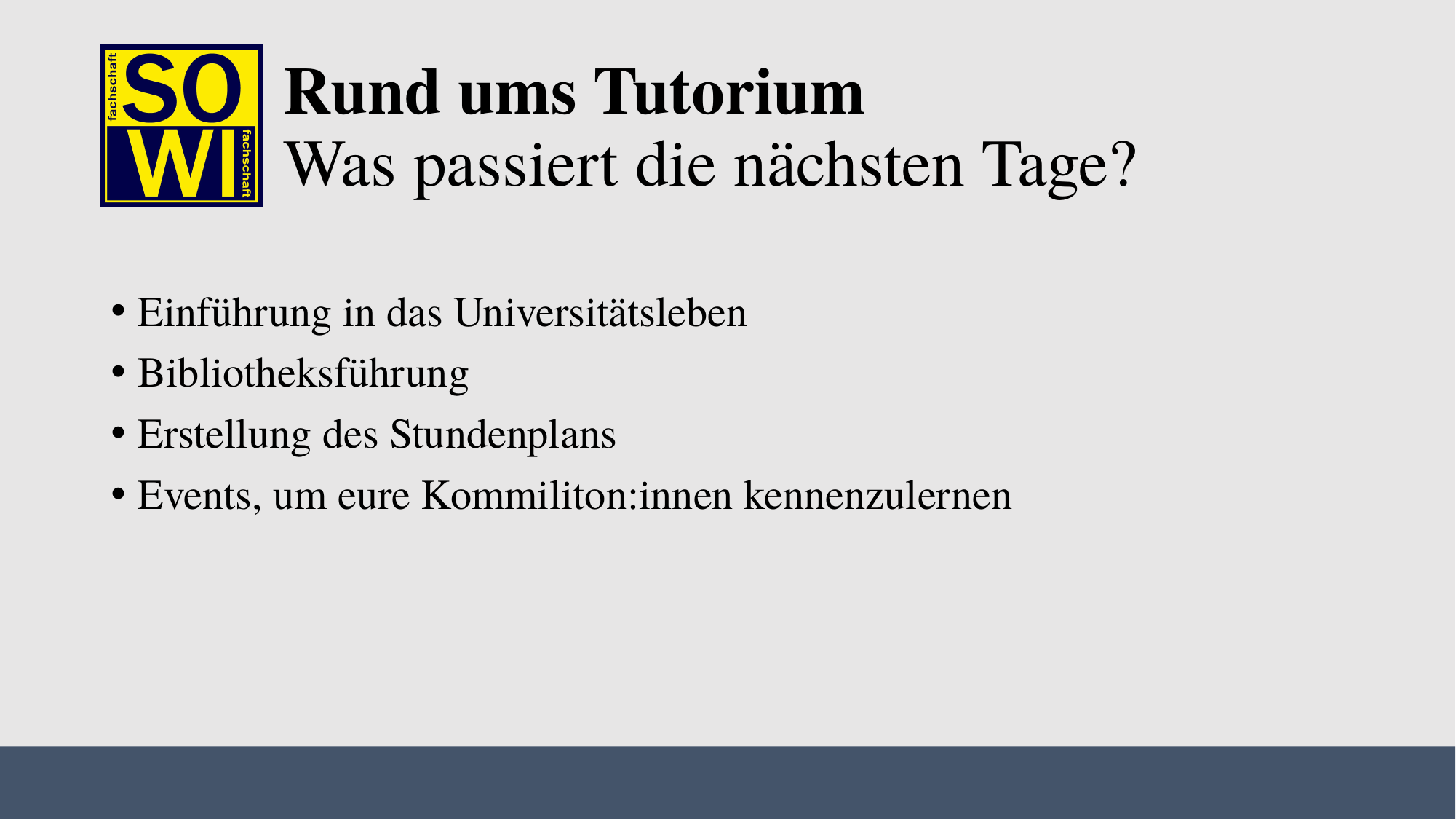

# Rund ums Tutorium Was passiert die nächsten Tage?

Einführung in das Universitätsleben
Bibliotheksführung
Erstellung des Stundenplans
Events, um eure Kommiliton:innen kennenzulernen